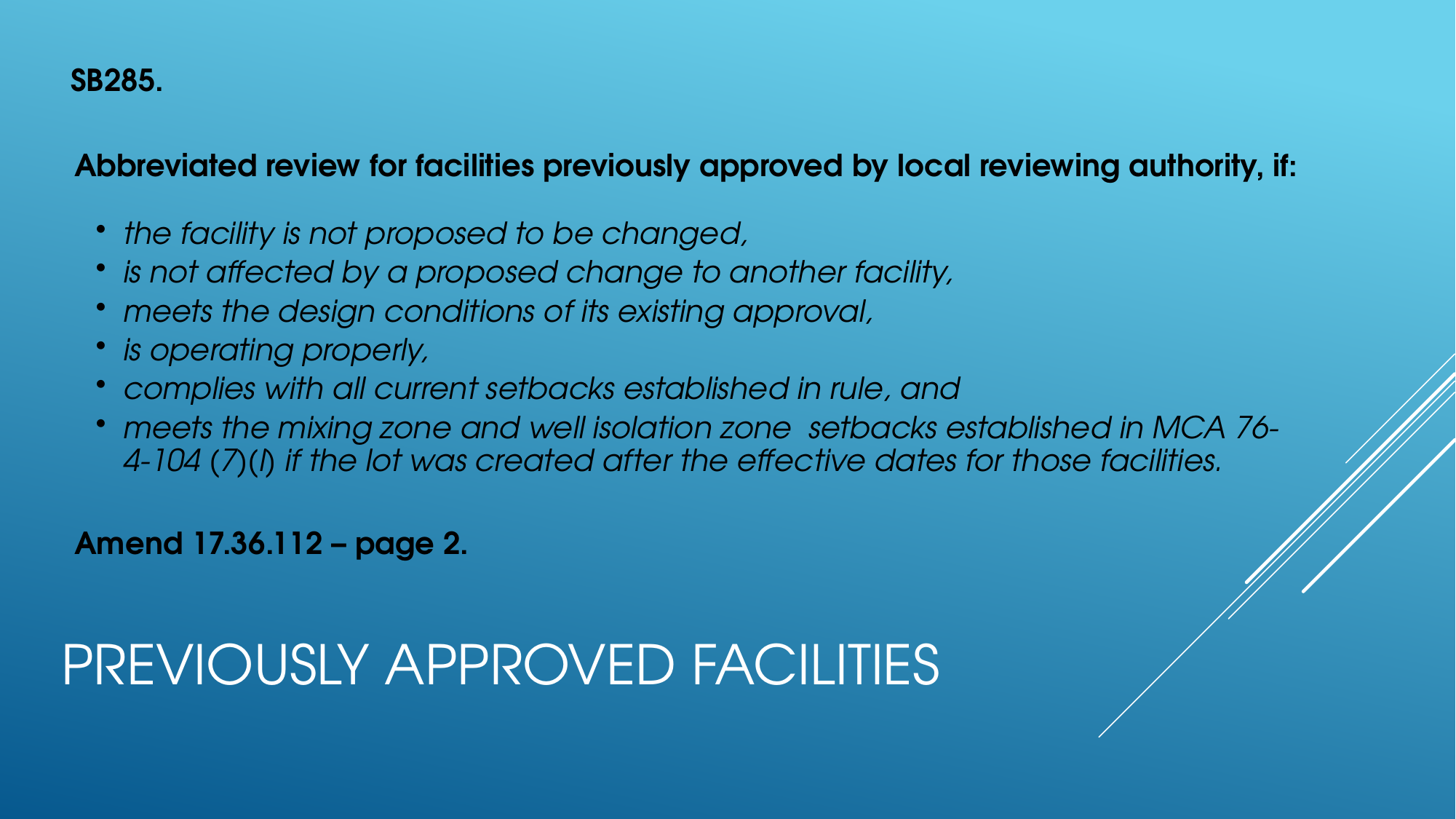

SB285.
Abbreviated review for facilities previously approved by local reviewing authority, if:
the facility is not proposed to be changed,
is not affected by a proposed change to another facility,
meets the design conditions of its existing approval,
is operating properly,
complies with all current setbacks established in rule, and
meets the mixing zone and well isolation zone  setbacks established in MCA 76-4-104 (7)(l) if the lot was created after the effective dates for those facilities.
Amend 17.36.112 – page 2.
# Previously Approved Facilities